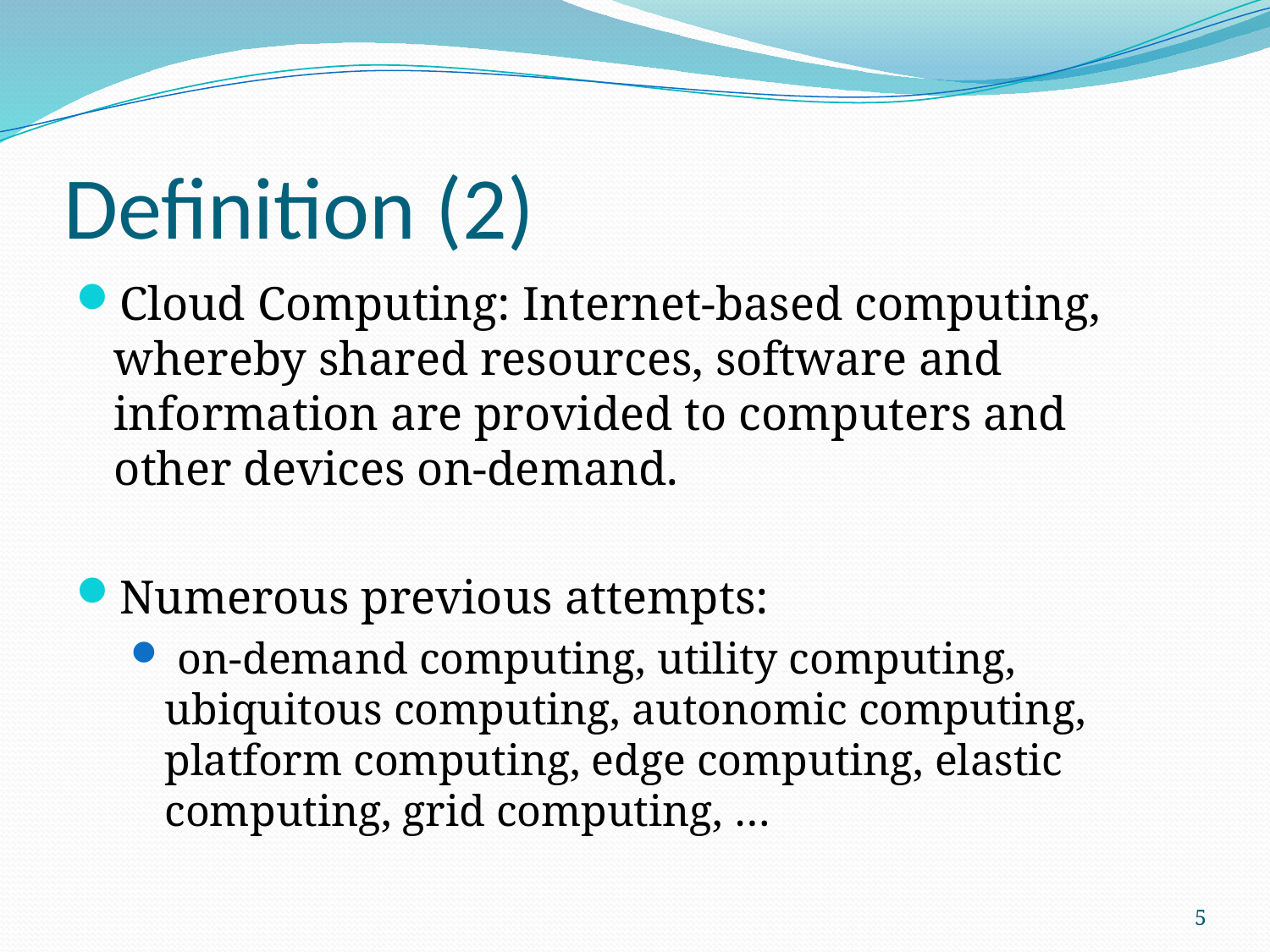

# Definition (2)
Cloud Computing: Internet-based computing, whereby shared resources, software and information are provided to computers and other devices on-demand.

Numerous previous attempts:
 on-demand computing, utility computing, ubiquitous computing, autonomic computing, platform computing, edge computing, elastic computing, grid computing, …

5